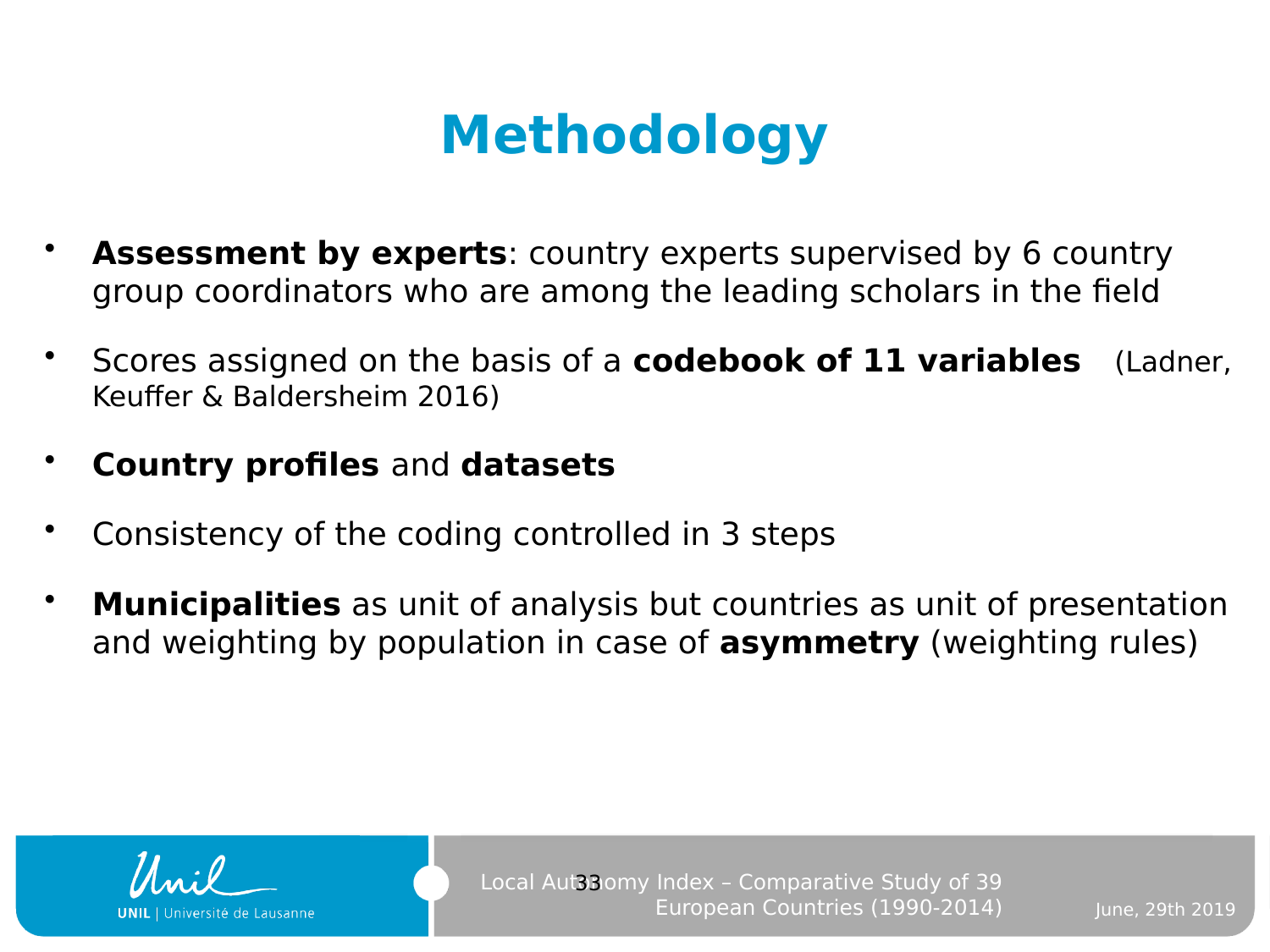

# Methodology
Assessment by experts: country experts supervised by 6 country group coordinators who are among the leading scholars in the field
Scores assigned on the basis of a codebook of 11 variables   (Ladner, Keuffer & Baldersheim 2016)
Country profiles and datasets
Consistency of the coding controlled in 3 steps
Municipalities as unit of analysis but countries as unit of presentation and weighting by population in case of asymmetry (weighting rules)
Local Autonomy Index – Comparative Study of 39 European Countries (1990-2014)
June, 29th 2019
33